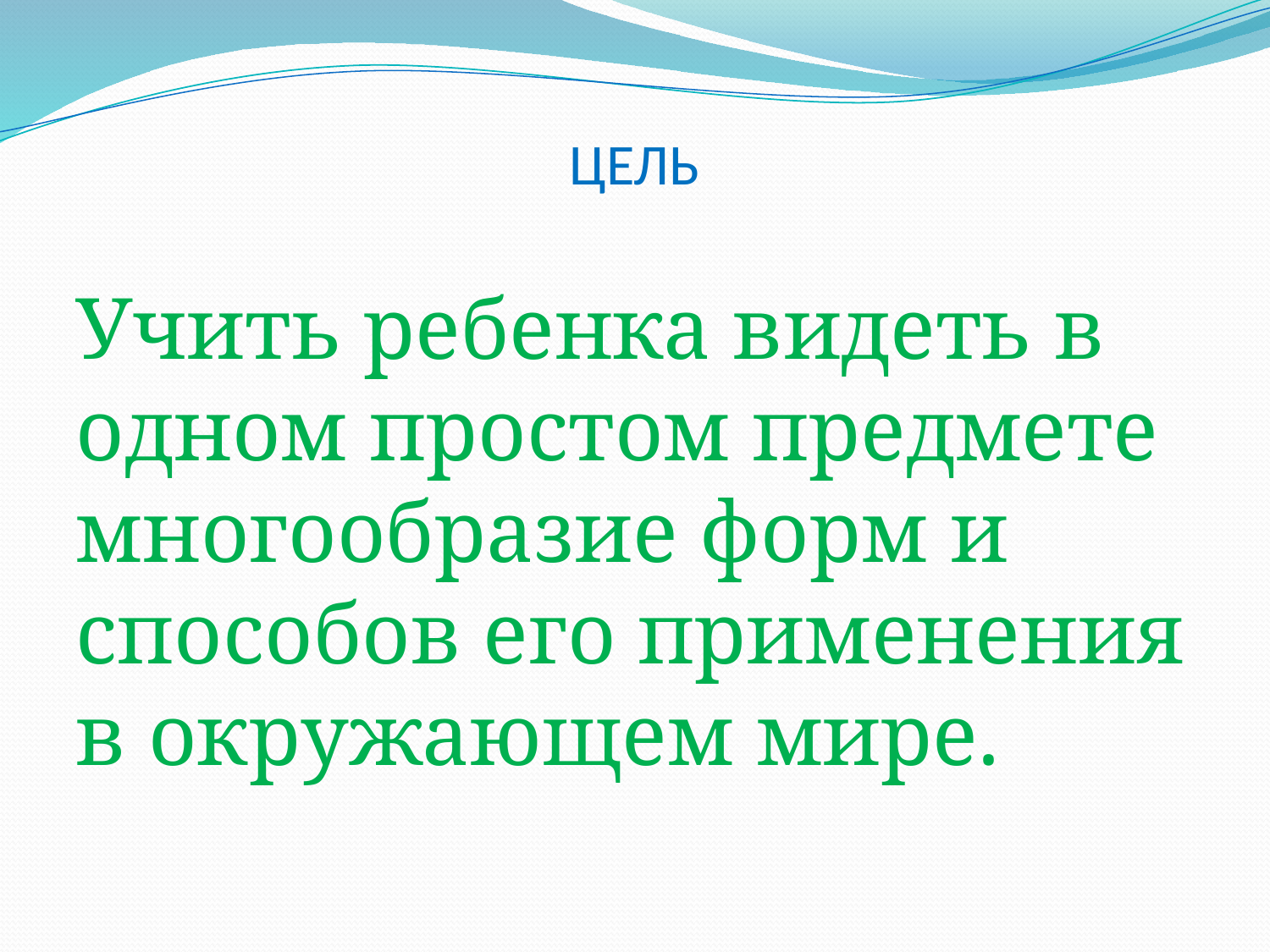

# ЦЕЛЬ
Учить ребенка видеть в одном простом предмете многообразие форм и способов его применения в окружающем мире.